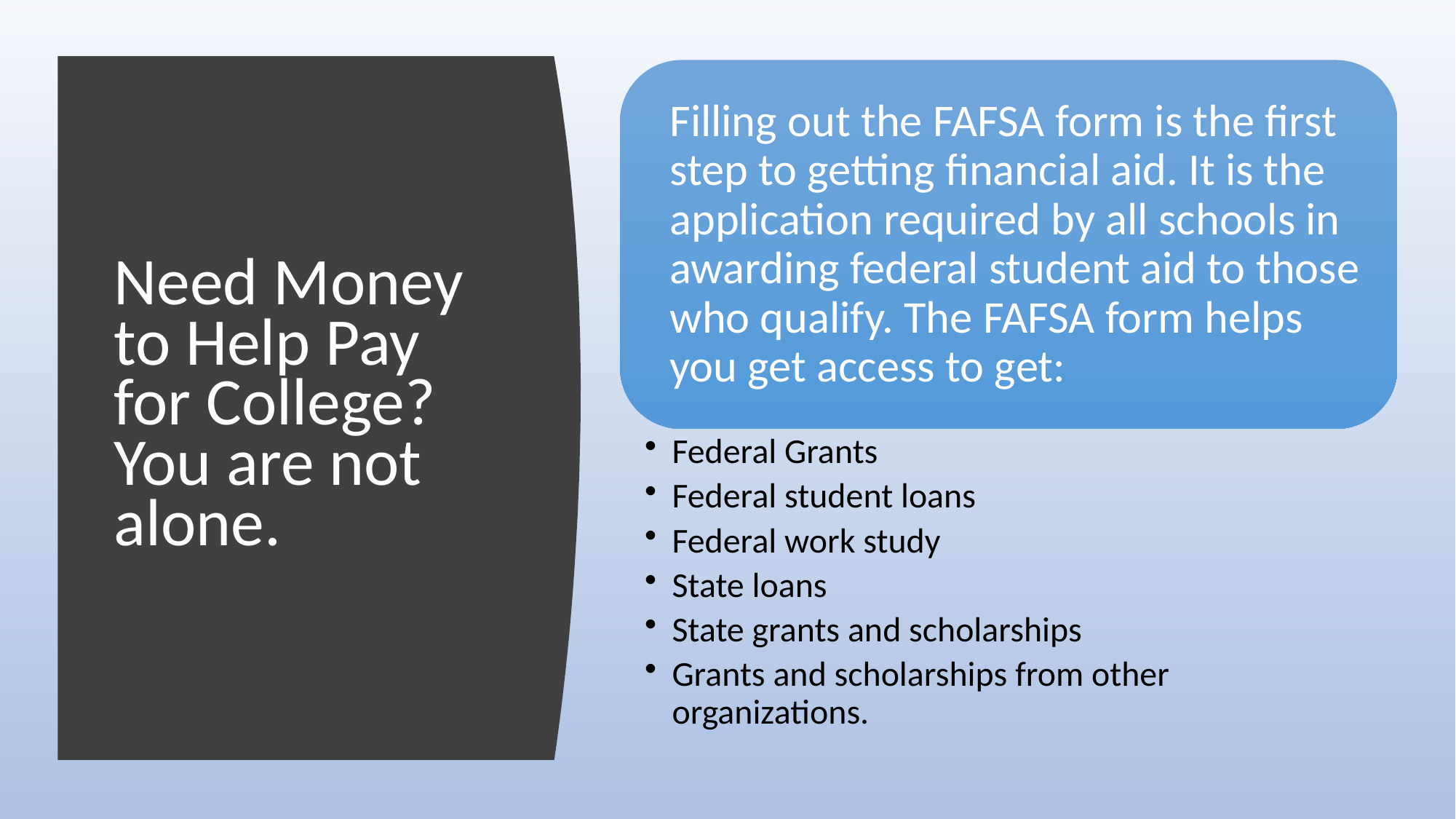

Filling out the FAFSA form is the first step to getting financial aid. It is the application required by all schools in awarding federal student aid to those who qualify. The FAFSA form helps you get access to get:
Federal Grants
Federal student loans
Federal work study
State loans
State grants and scholarships
Grants and scholarships from other organizations.

# Need Money to Help Pay for College? You are not alone.